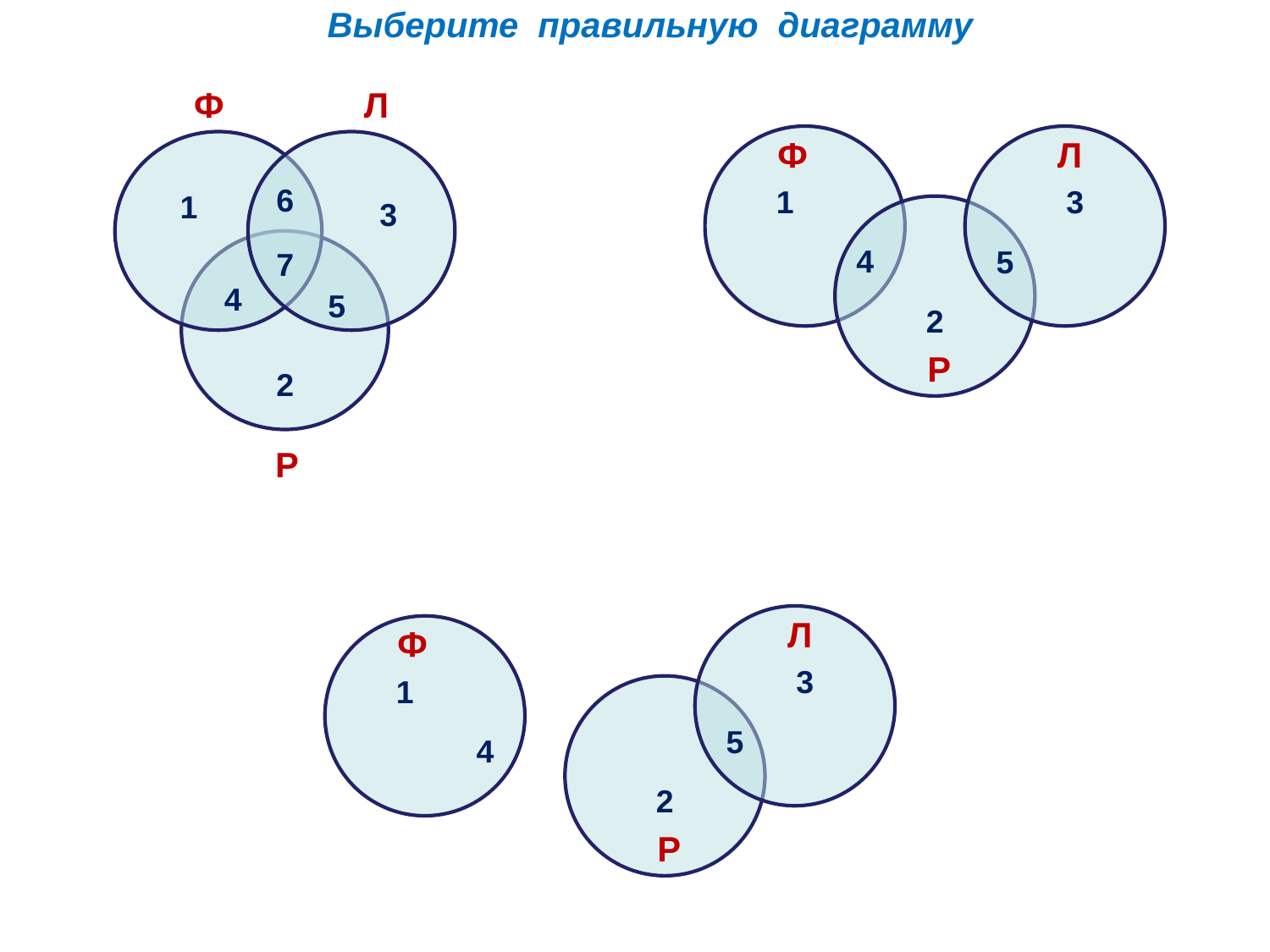

Выберите  правильную  диаграмму
Ф
Л

6
1
3

7
4
5
2
Р

Ф

Л
1
3

4
5
2
Р

Л

Ф
3
1

5
4
2
Р